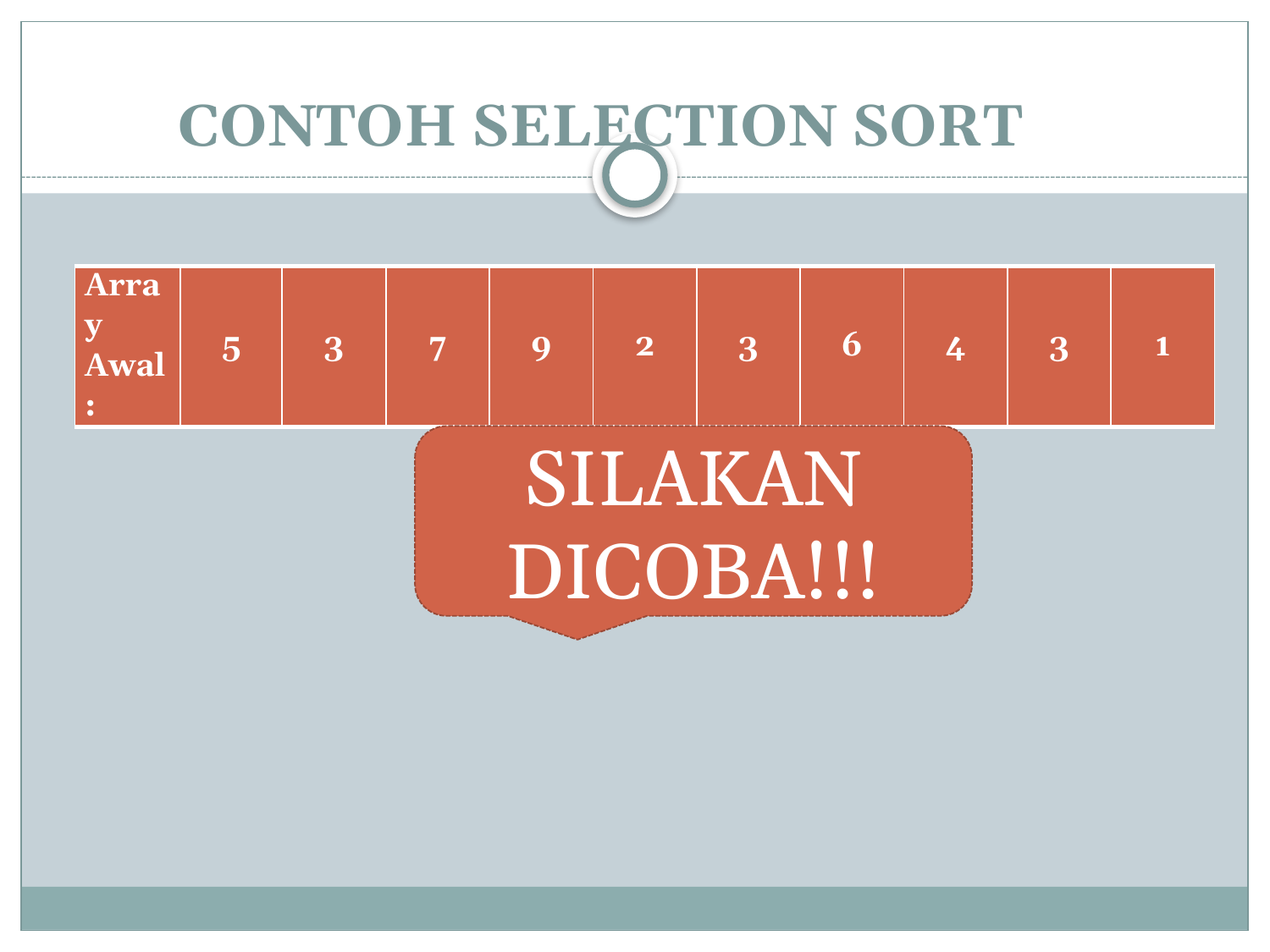

# CONTOH SELECTION SORT
| Array Awal: | 5 | 3 | 7 | 9 | 2 | 3 | 6 | 4 | 3 | 1 |
| --- | --- | --- | --- | --- | --- | --- | --- | --- | --- | --- |
SILAKAN DICOBA!!!